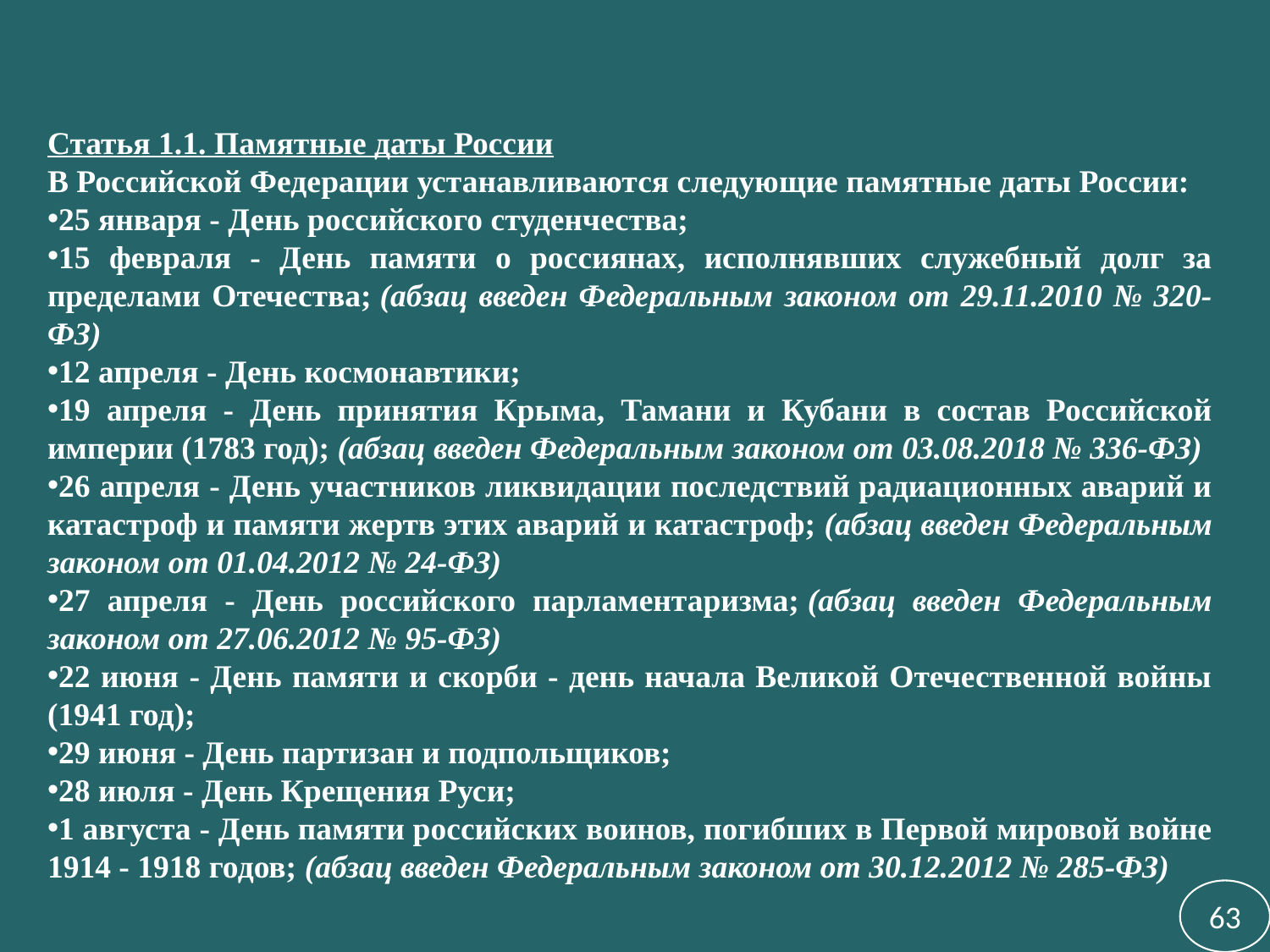

Статья 1.1. Памятные даты России
В Российской Федерации устанавливаются следующие памятные даты России:
25 января - День российского студенчества;
15 февраля - День памяти о россиянах, исполнявших служебный долг за пределами Отечества; (абзац введен Федеральным законом от 29.11.2010 № 320-ФЗ)
12 апреля - День космонавтики;
19 апреля - День принятия Крыма, Тамани и Кубани в состав Российской империи (1783 год); (абзац введен Федеральным законом от 03.08.2018 № 336-ФЗ)
26 апреля - День участников ликвидации последствий радиационных аварий и катастроф и памяти жертв этих аварий и катастроф; (абзац введен Федеральным законом от 01.04.2012 № 24-ФЗ)
27 апреля - День российского парламентаризма; (абзац введен Федеральным законом от 27.06.2012 № 95-ФЗ)
22 июня - День памяти и скорби - день начала Великой Отечественной войны (1941 год);
29 июня - День партизан и подпольщиков;
28 июля - День Крещения Руси;
1 августа - День памяти российских воинов, погибших в Первой мировой войне 1914 - 1918 годов; (абзац введен Федеральным законом от 30.12.2012 № 285-ФЗ)
63